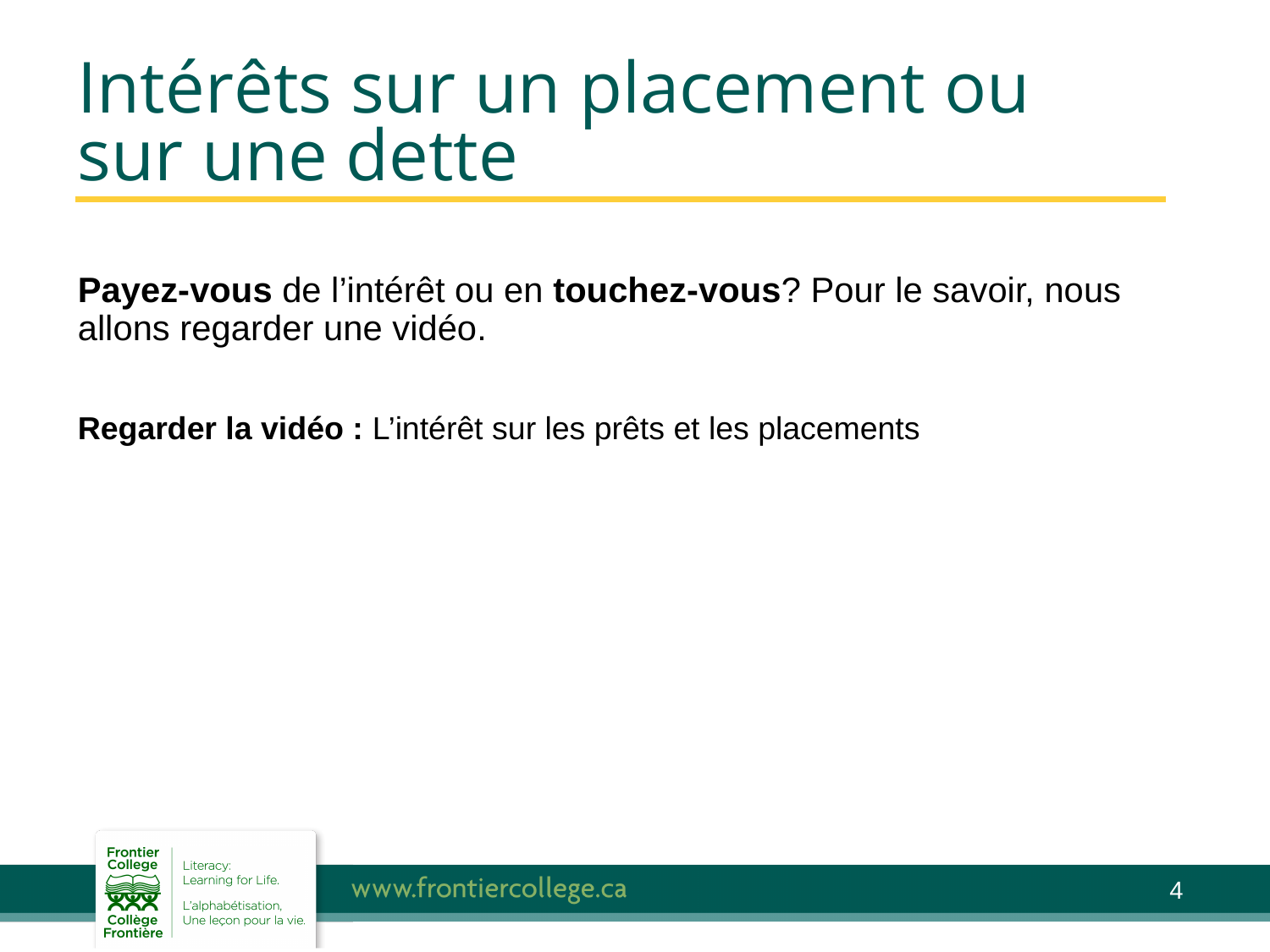

# Intérêts sur un placement ou sur une dette
Payez-vous de l’intérêt ou en touchez-vous? Pour le savoir, nous allons regarder une vidéo.

Regarder la vidéo : L’intérêt sur les prêts et les placements